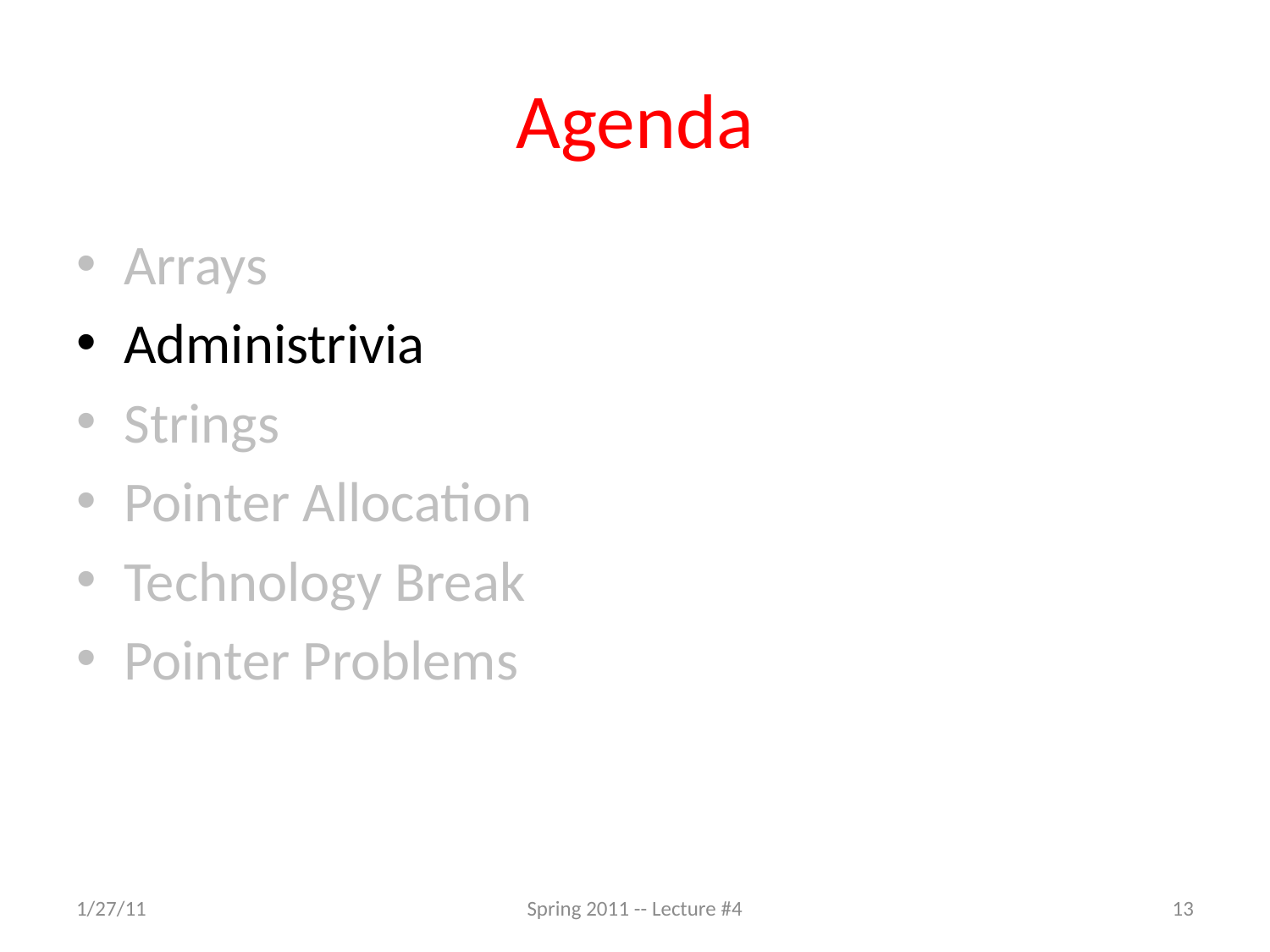

# Agenda
Arrays
Administrivia
Strings
Pointer Allocation
Technology Break
Pointer Problems
1/27/11
Spring 2011 -- Lecture #4
13